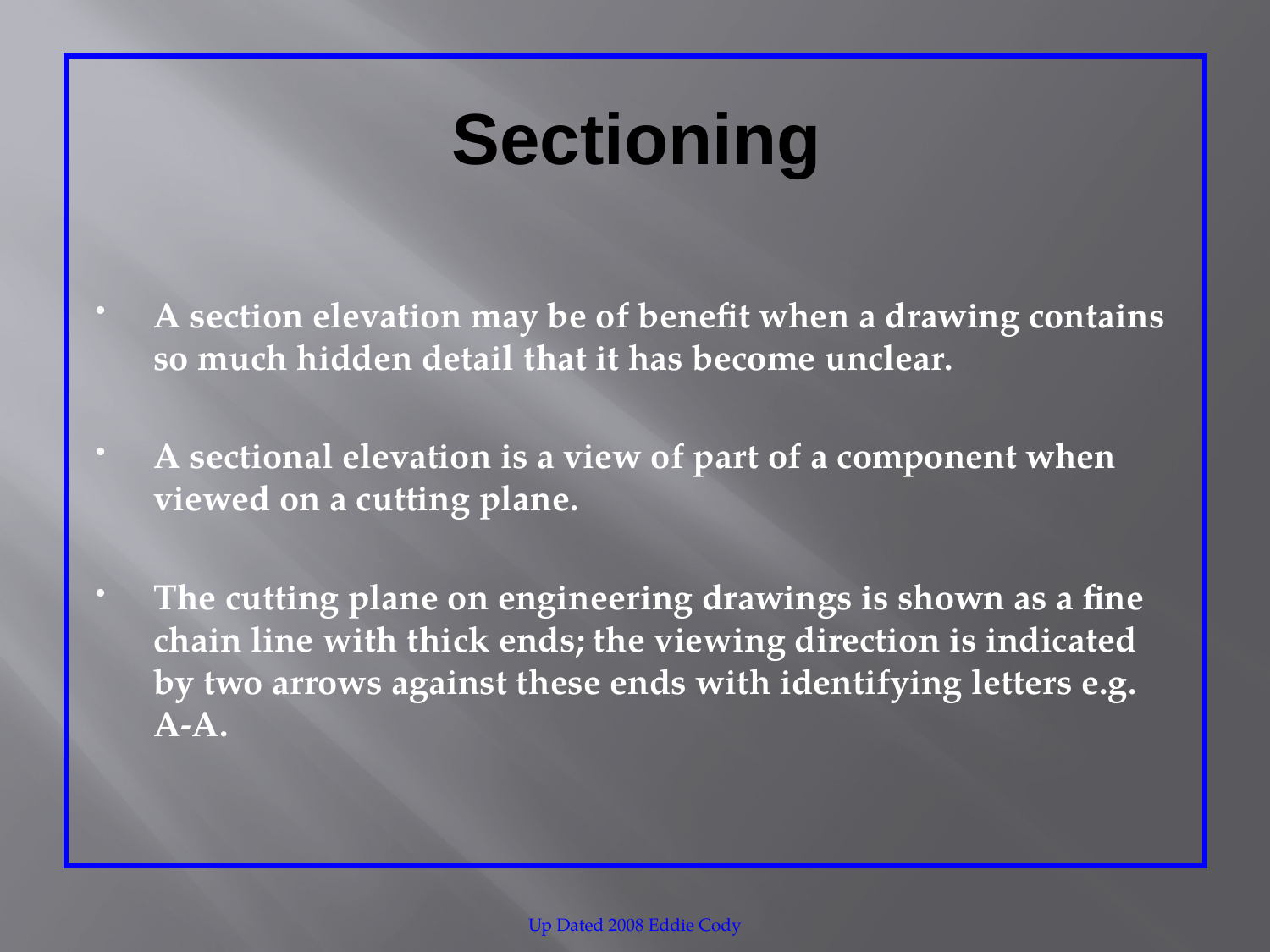

# Sectioning
A section elevation may be of benefit when a drawing contains so much hidden detail that it has become unclear.

A sectional elevation is a view of part of a component when viewed on a cutting plane.

The cutting plane on engineering drawings is shown as a fine chain line with thick ends; the viewing direction is indicated by two arrows against these ends with identifying letters e.g. A-A.
Up Dated 2008 Eddie Cody